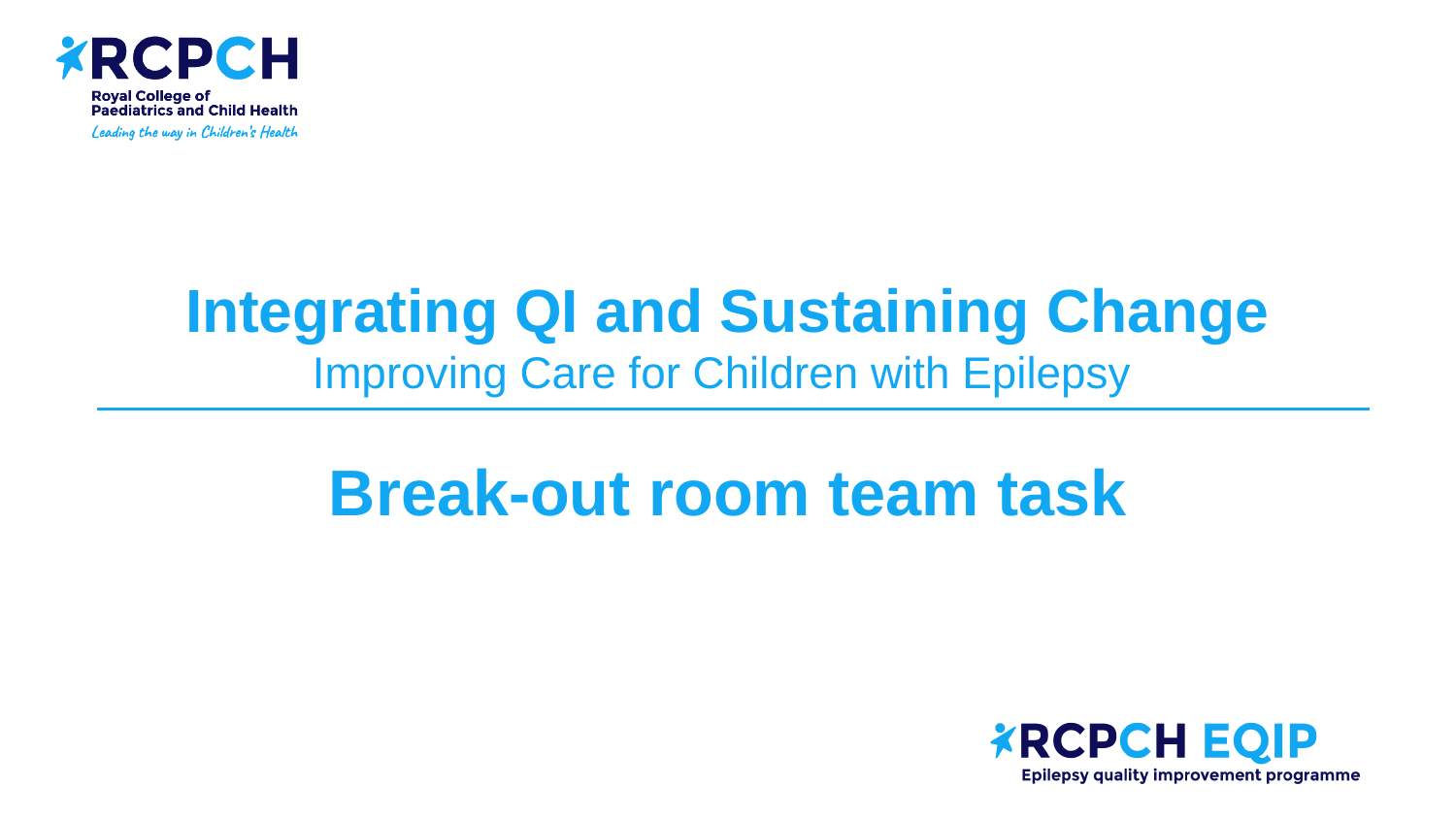

# Integrating QI and Sustaining Change Improving Care for Children with Epilepsy Break-out room team task